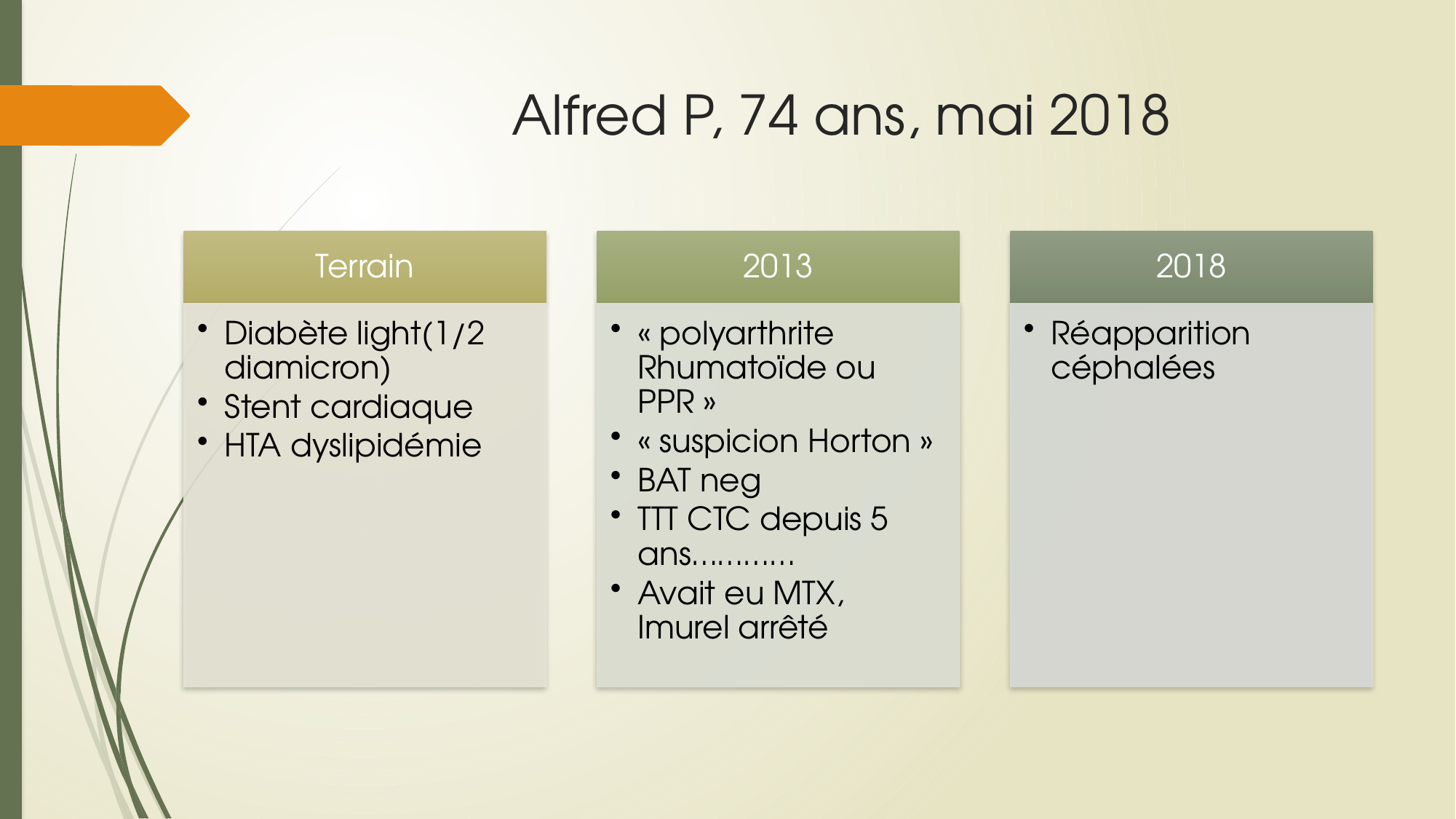

# Alfred P, 74 ans, mai 2018
Terrain
Diabète light(1/2 diamicron)
Stent cardiaque
HTA dyslipidémie
2013
« polyarthrite Rhumatoïde ou PPR »
« suspicion Horton »
BAT neg
TTT CTC depuis 5 ans…………
Avait eu MTX, Imurel arrêté
2018
Réapparition céphalées